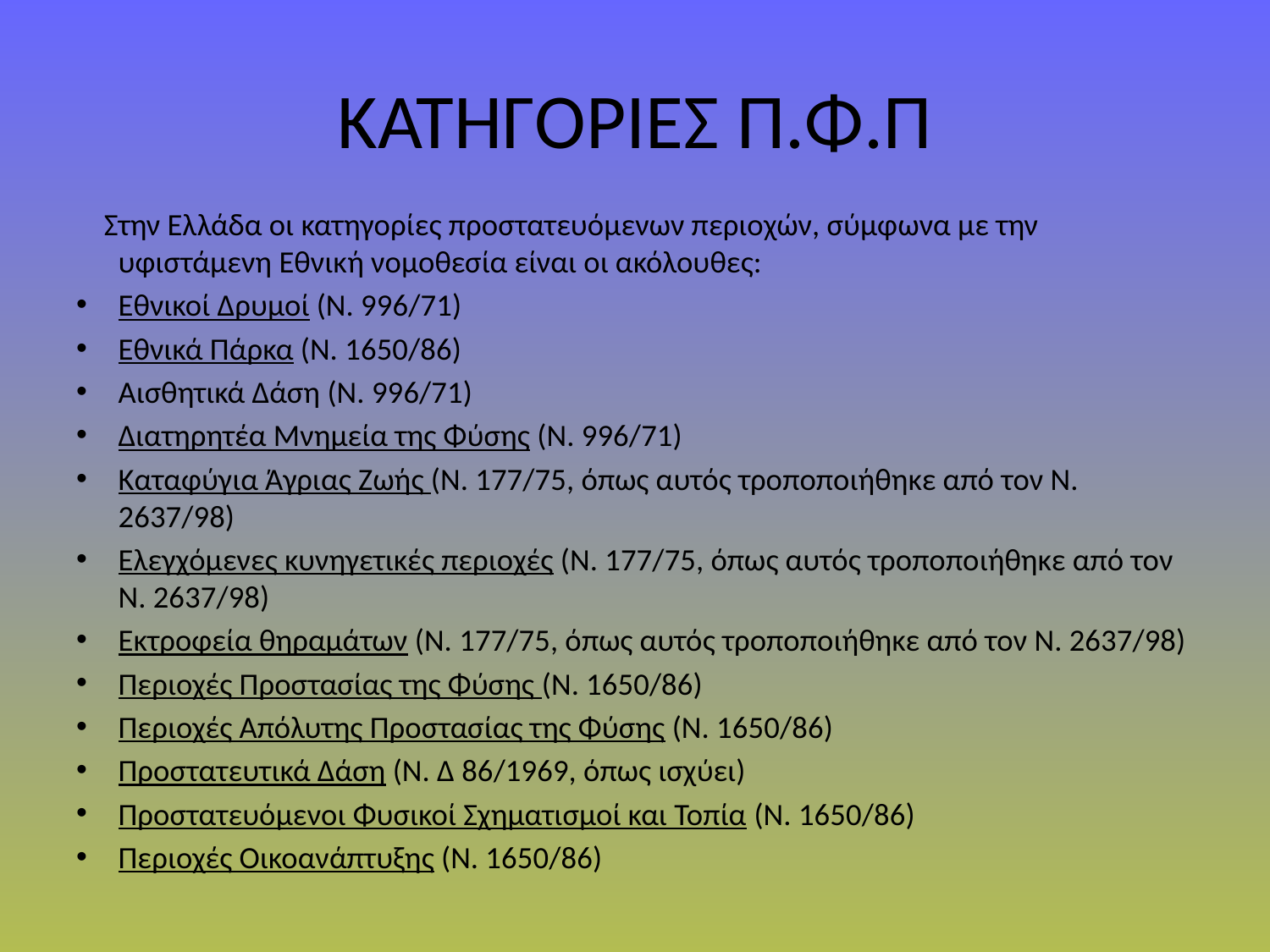

# ΚΑΤΗΓΟΡΙΕΣ Π.Φ.Π
    Στην Ελλάδα οι κατηγορίες προστατευόμενων περιοχών, σύμφωνα με την υφιστάμενη Εθνική νομοθεσία είναι οι ακόλουθες:
Εθνικοί Δρυμοί (Ν. 996/71)
Εθνικά Πάρκα (Ν. 1650/86)
Αισθητικά Δάση (Ν. 996/71)
Διατηρητέα Μνημεία της Φύσης (Ν. 996/71)
Καταφύγια Άγριας Ζωής (Ν. 177/75, όπως αυτός τροποποιήθηκε από τον Ν. 2637/98)
Ελεγχόμενες κυνηγετικές περιοχές (Ν. 177/75, όπως αυτός τροποποιήθηκε από τον Ν. 2637/98)
Εκτροφεία θηραμάτων (Ν. 177/75, όπως αυτός τροποποιήθηκε από τον Ν. 2637/98)
Περιοχές Προστασίας της Φύσης (Ν. 1650/86)
Περιοχές Απόλυτης Προστασίας της Φύσης (Ν. 1650/86)
Προστατευτικά Δάση (Ν. Δ 86/1969, όπως ισχύει)
Προστατευόμενοι Φυσικοί Σχηματισμοί και Τοπία (Ν. 1650/86)
Περιοχές Οικοανάπτυξης (Ν. 1650/86)